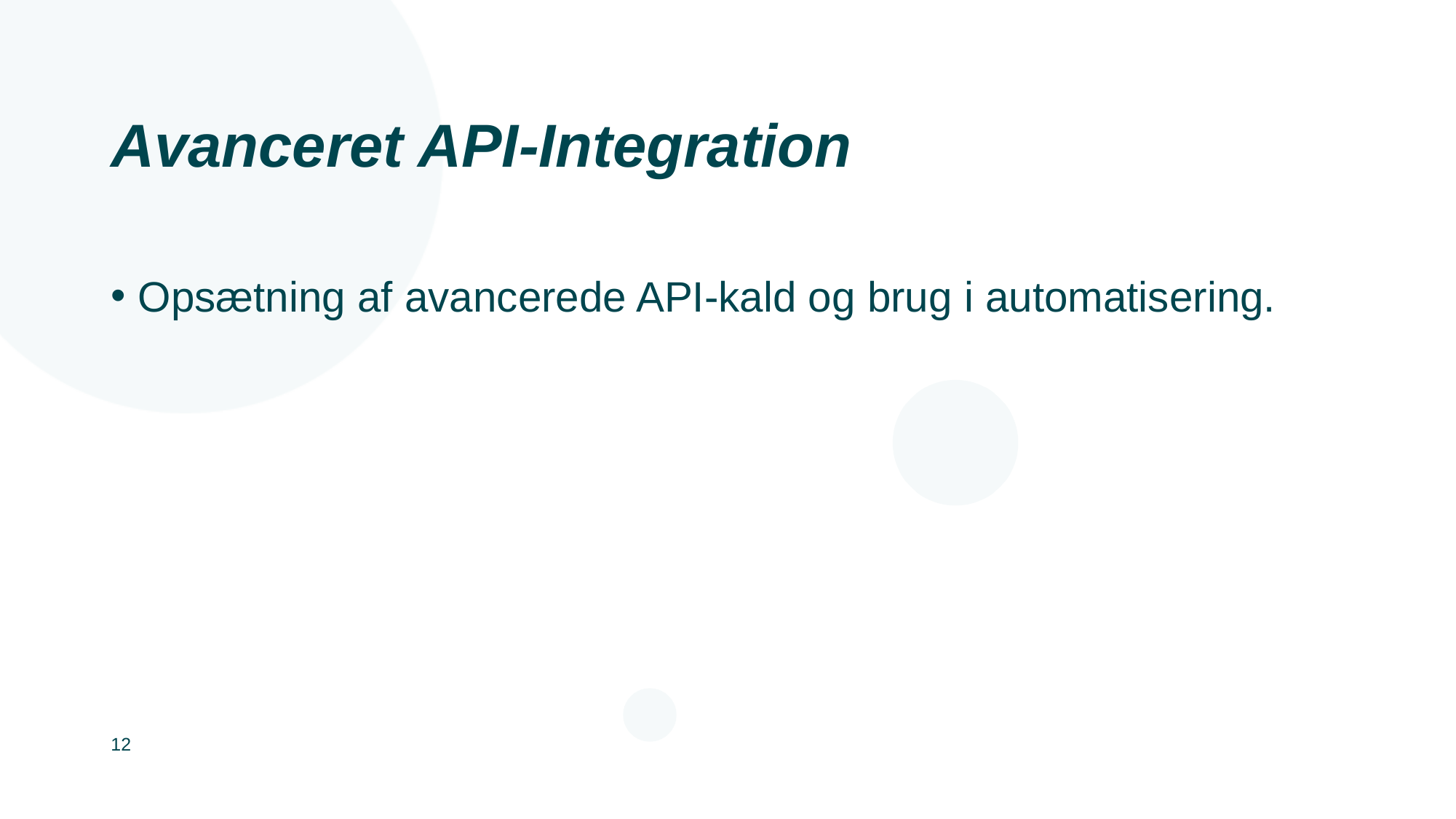

# Avanceret API-Integration
Opsætning af avancerede API-kald og brug i automatisering.